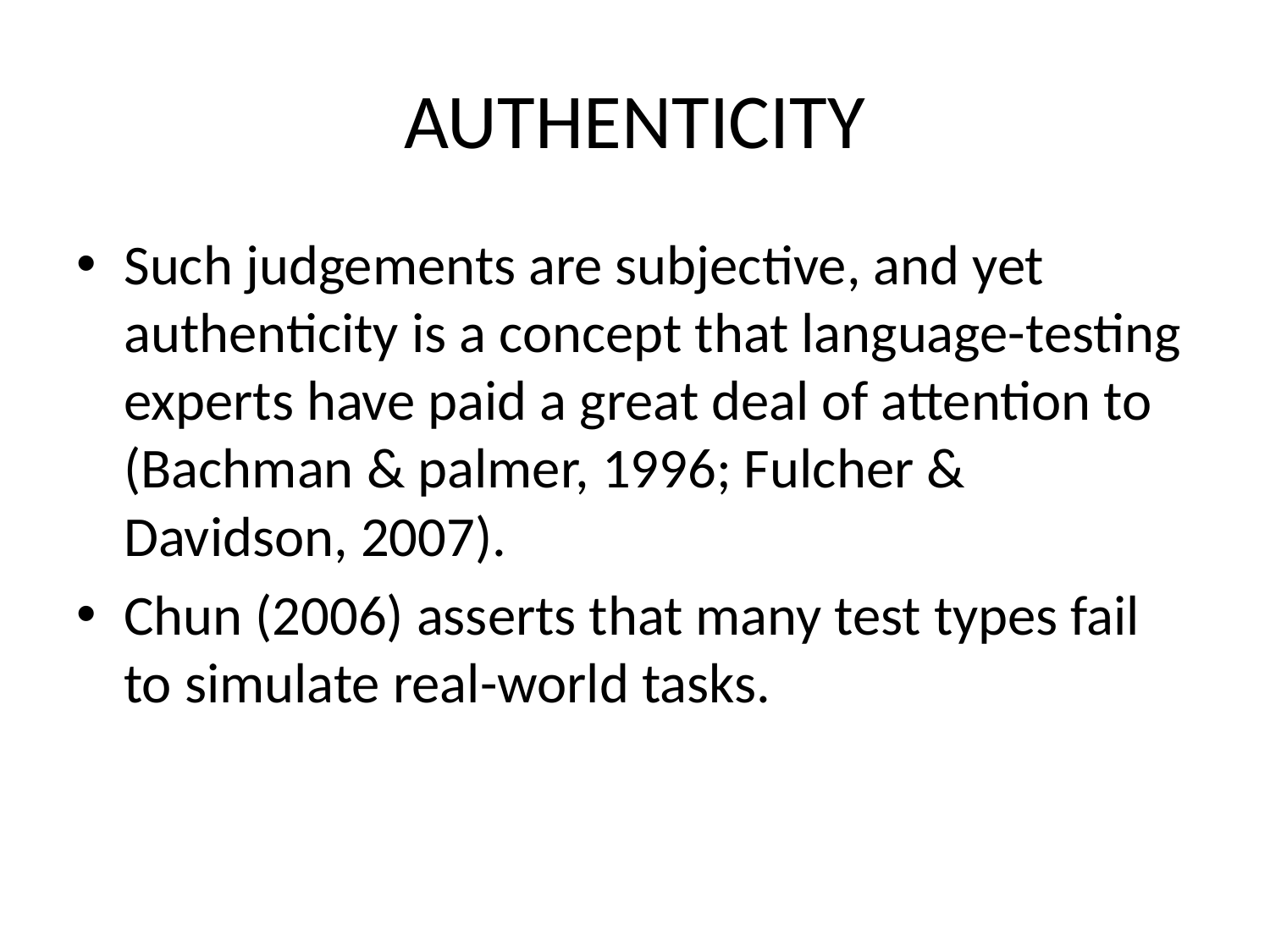

# AUTHENTICITY
Such judgements are subjective, and yet authenticity is a concept that language-testing experts have paid a great deal of attention to (Bachman & palmer, 1996; Fulcher & Davidson, 2007).
Chun (2006) asserts that many test types fail to simulate real-world tasks.